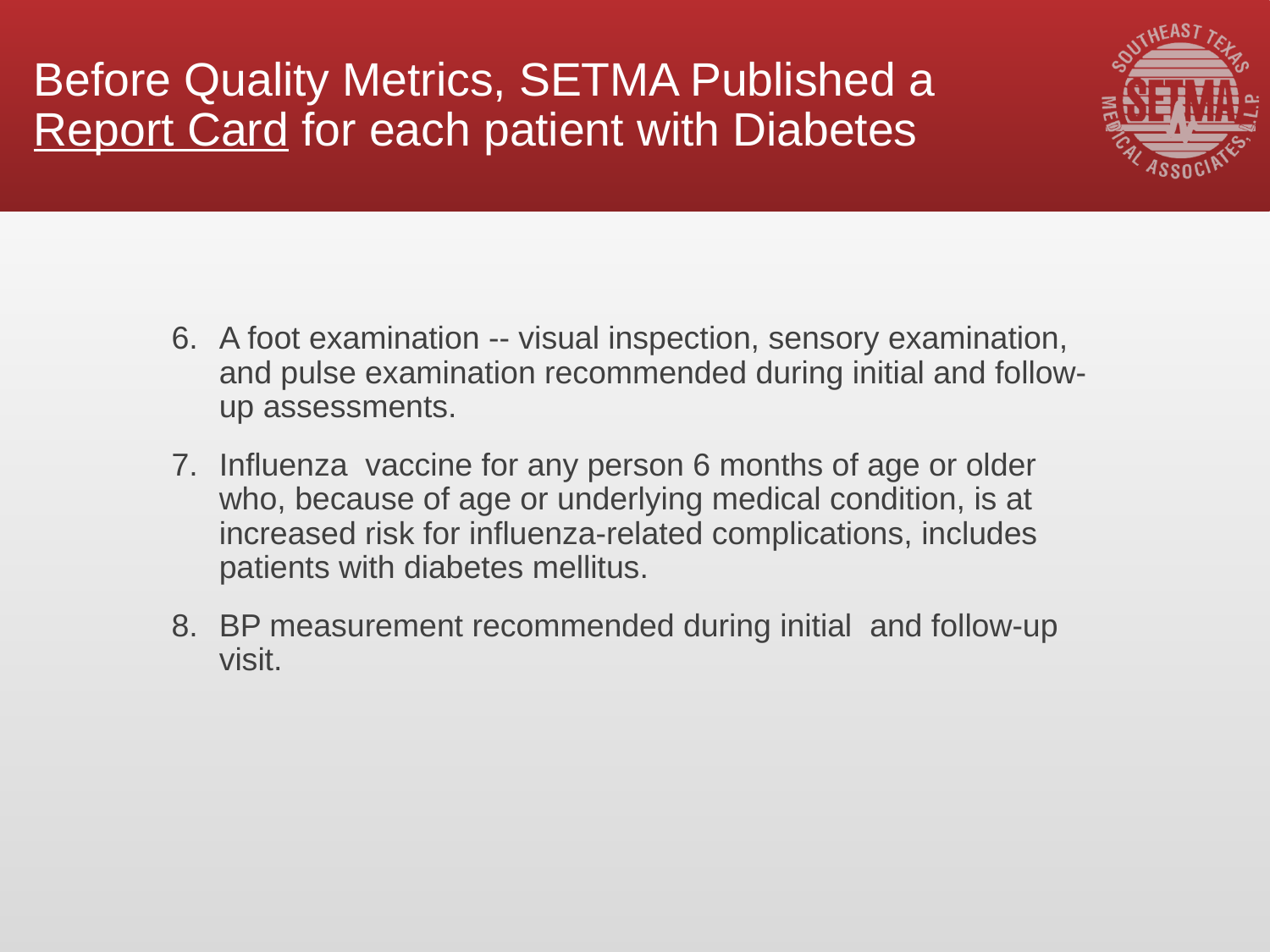

# Before Quality Metrics, SETMA Published a Report Card for each patient with Diabetes

A foot examination -- visual inspection, sensory examination, and pulse examination recommended during initial and follow-up assessments.
Influenza  vaccine for any person 6 months of age or older who, because of age or underlying medical condition, is at increased risk for influenza-related complications, includes patients with diabetes mellitus.
BP measurement recommended during initial  and follow-up visit.